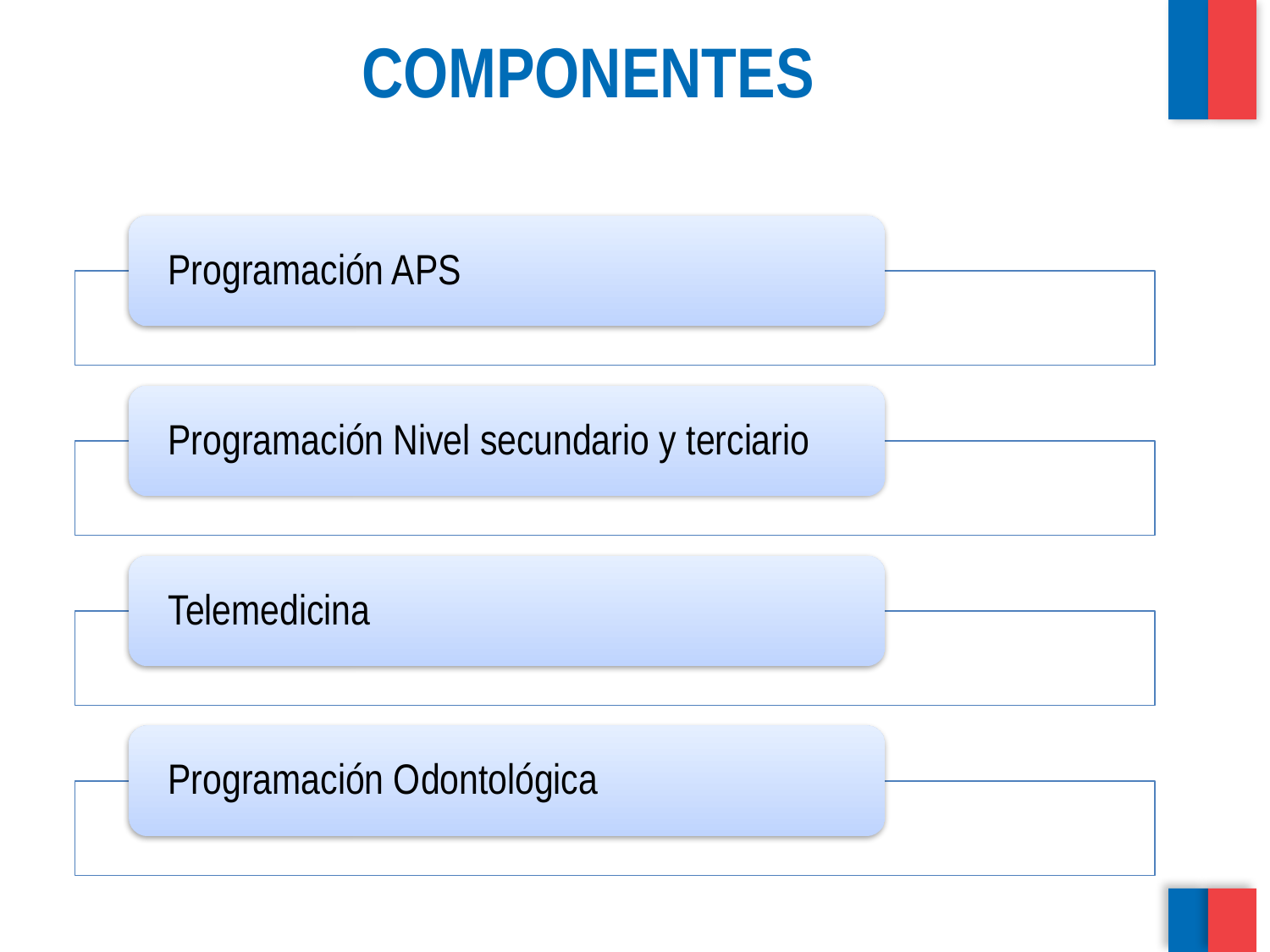

# COMPONENTES
Programación APS
Programación Nivel secundario y terciario
Telemedicina
Programación Odontológica